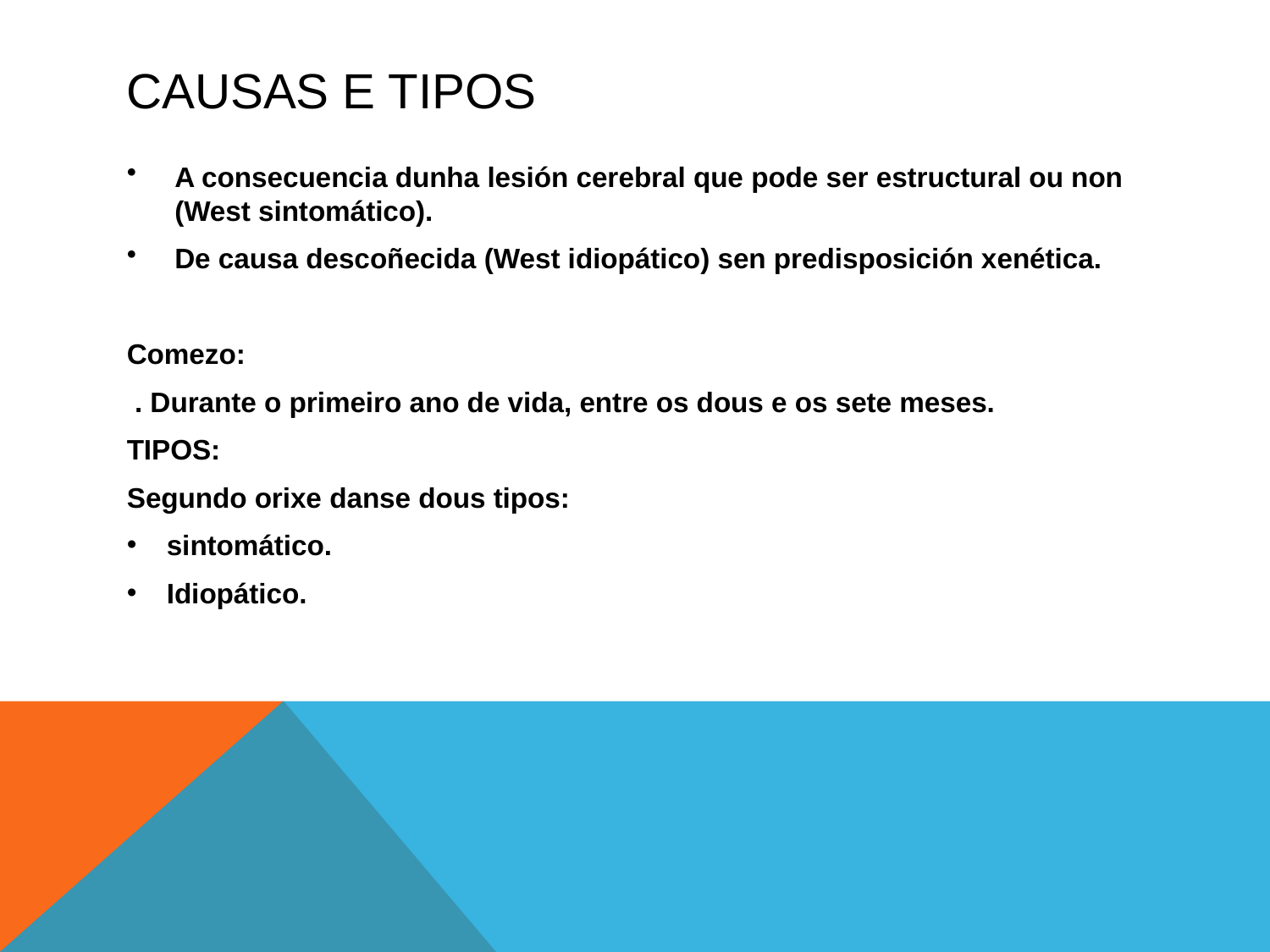

# Causas e tipos
A consecuencia dunha lesión cerebral que pode ser estructural ou non (West sintomático).
De causa descoñecida (West idiopático) sen predisposición xenética.

Comezo:
 . Durante o primeiro ano de vida, entre os dous e os sete meses.
TIPOS:
Segundo orixe danse dous tipos:
sintomático.
Idiopático.